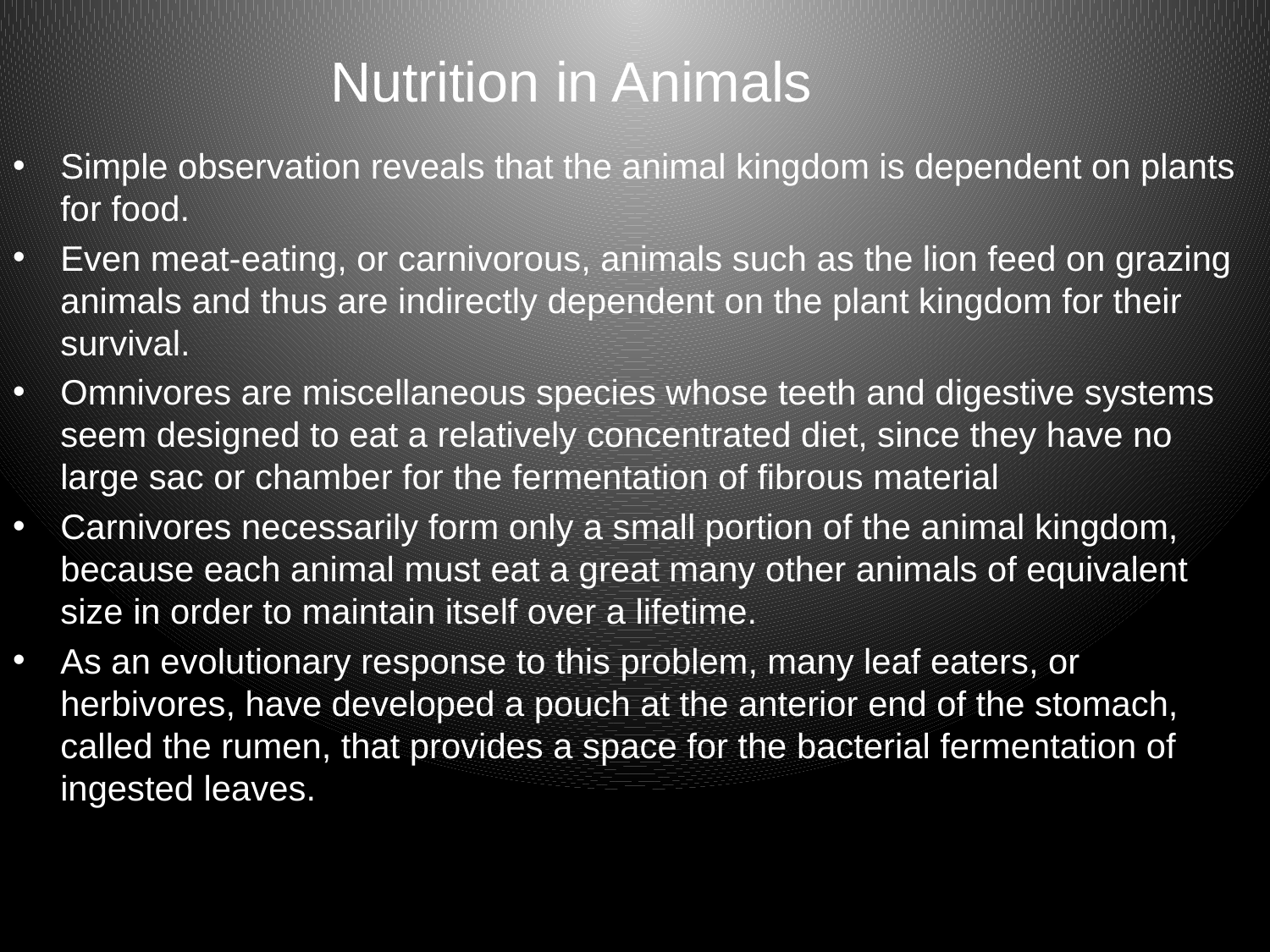

# Nutrition in Animals
Simple observation reveals that the animal kingdom is dependent on plants for food.
Even meat-eating, or carnivorous, animals such as the lion feed on grazing animals and thus are indirectly dependent on the plant kingdom for their survival.
Omnivores are miscellaneous species whose teeth and digestive systems seem designed to eat a relatively concentrated diet, since they have no large sac or chamber for the fermentation of fibrous material
Carnivores necessarily form only a small portion of the animal kingdom, because each animal must eat a great many other animals of equivalent size in order to maintain itself over a lifetime.
As an evolutionary response to this problem, many leaf eaters, or herbivores, have developed a pouch at the anterior end of the stomach, called the rumen, that provides a space for the bacterial fermentation of ingested leaves.